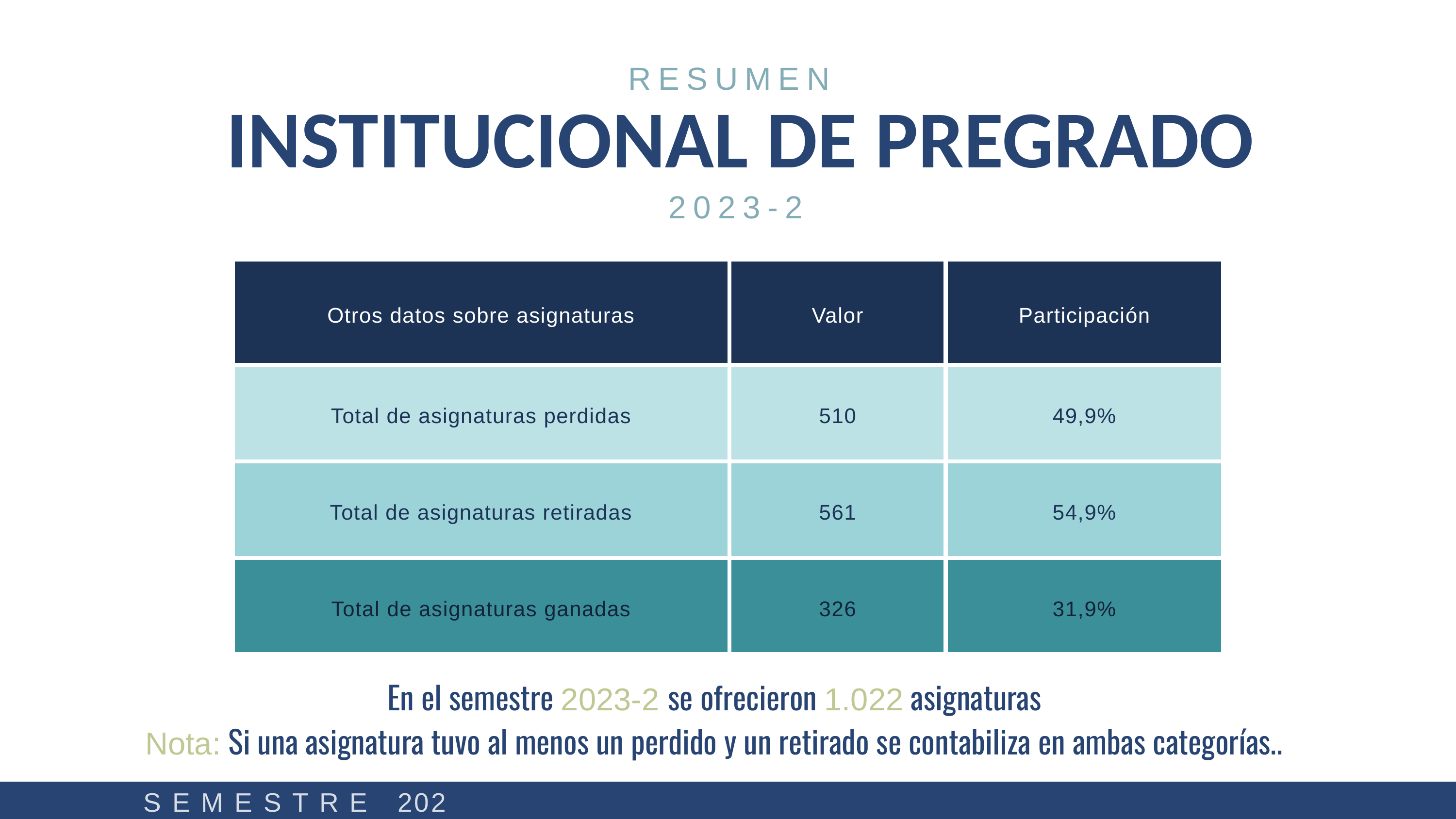

RESUMEN
INSTITUCIONAL DE PREGRADO
2023-2
| Otros datos sobre asignaturas | Valor | Participación |
| --- | --- | --- |
| Total de asignaturas perdidas | 510 | 49,9% |
| Total de asignaturas retiradas | 561 | 54,9% |
| Total de asignaturas ganadas | 326 | 31,9% |
En el semestre 2023-2 se ofrecieron 1.022 asignaturas
Nota: Si una asignatura tuvo al menos un perdido y un retirado se contabiliza en ambas categorías..
S E M E S T R E   2023-2